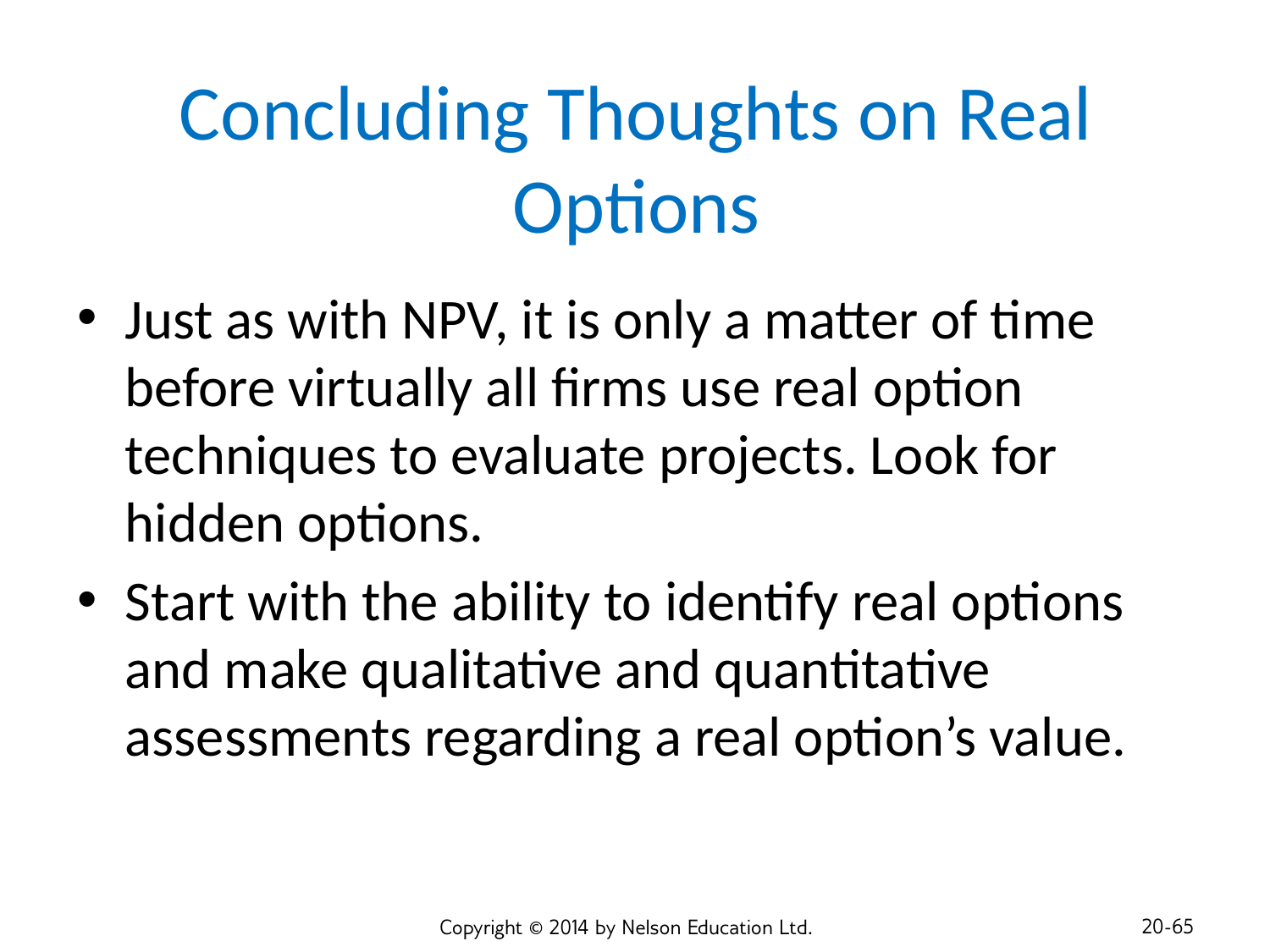

# Concluding Thoughts on Real Options
Just as with NPV, it is only a matter of time before virtually all firms use real option techniques to evaluate projects. Look for hidden options.
Start with the ability to identify real options and make qualitative and quantitative assessments regarding a real option’s value.
20-65
Copyright © 2014 by Nelson Education Ltd.